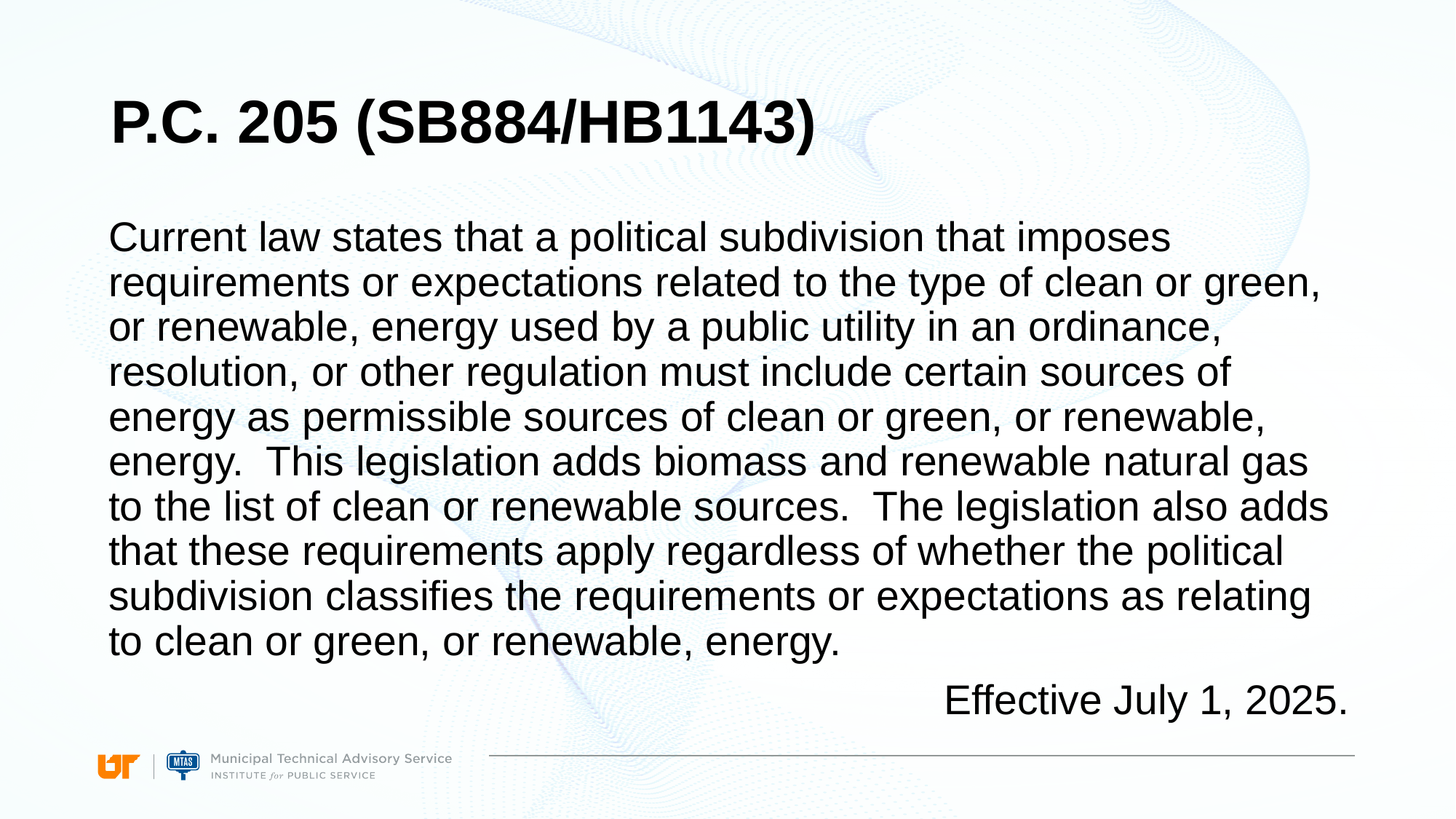

# P.C. 205 (SB884/HB1143)
Current law states that a political subdivision that imposes requirements or expectations related to the type of clean or green, or renewable, energy used by a public utility in an ordinance, resolution, or other regulation must include certain sources of energy as permissible sources of clean or green, or renewable, energy.  This legislation adds biomass and renewable natural gas to the list of clean or renewable sources.  The legislation also adds that these requirements apply regardless of whether the political subdivision classifies the requirements or expectations as relating to clean or green, or renewable, energy.
Effective July 1, 2025.